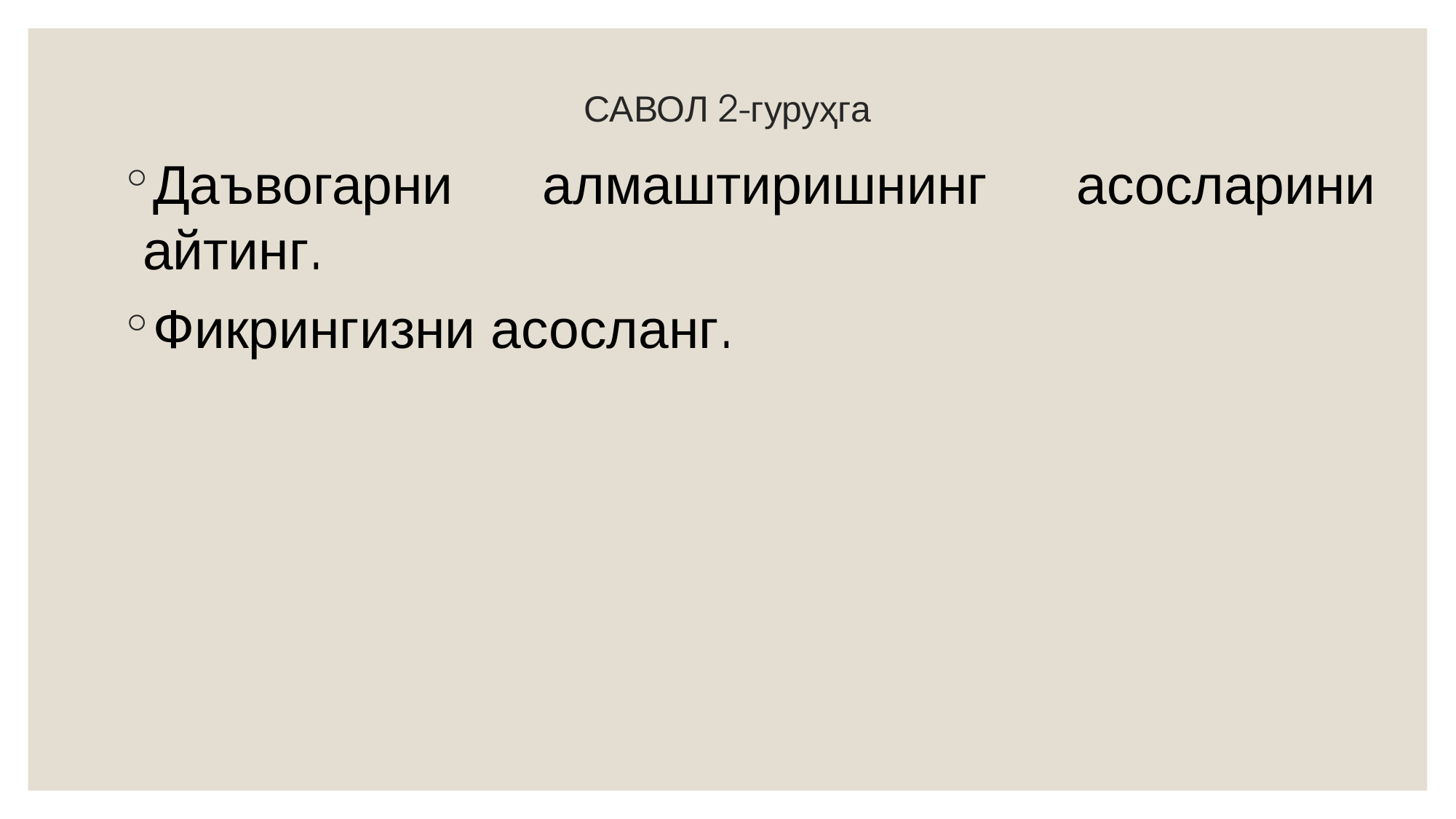

# САВОЛ 2-гуруҳга
Даъвогарни алмаштиришнинг асосларини айтинг.
Фикрингизни асосланг.